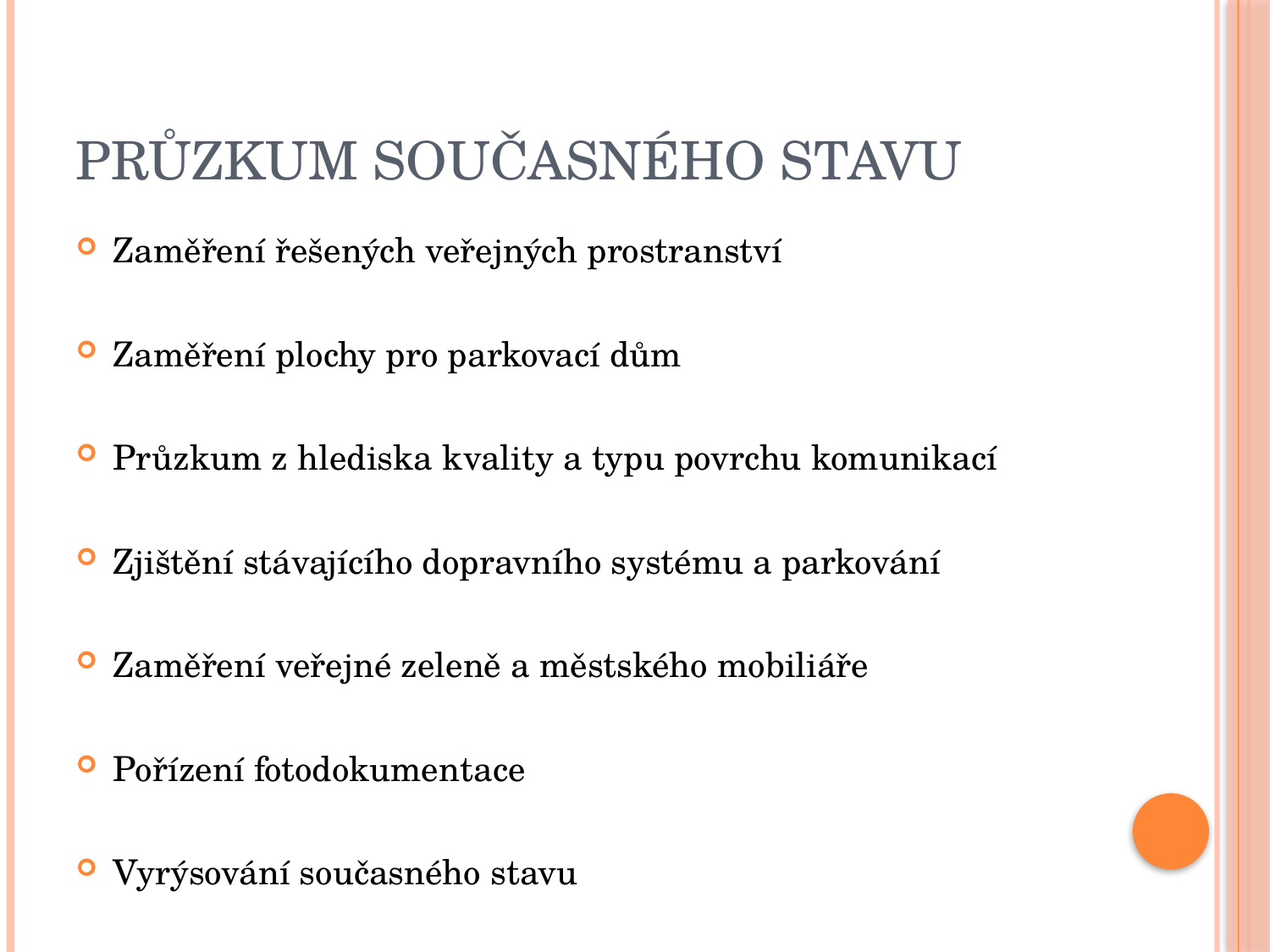

# Průzkum současného stavu
Zaměření řešených veřejných prostranství

Zaměření plochy pro parkovací dům

Průzkum z hlediska kvality a typu povrchu komunikací

Zjištění stávajícího dopravního systému a parkování

Zaměření veřejné zeleně a městského mobiliáře

Pořízení fotodokumentace

Vyrýsování současného stavu